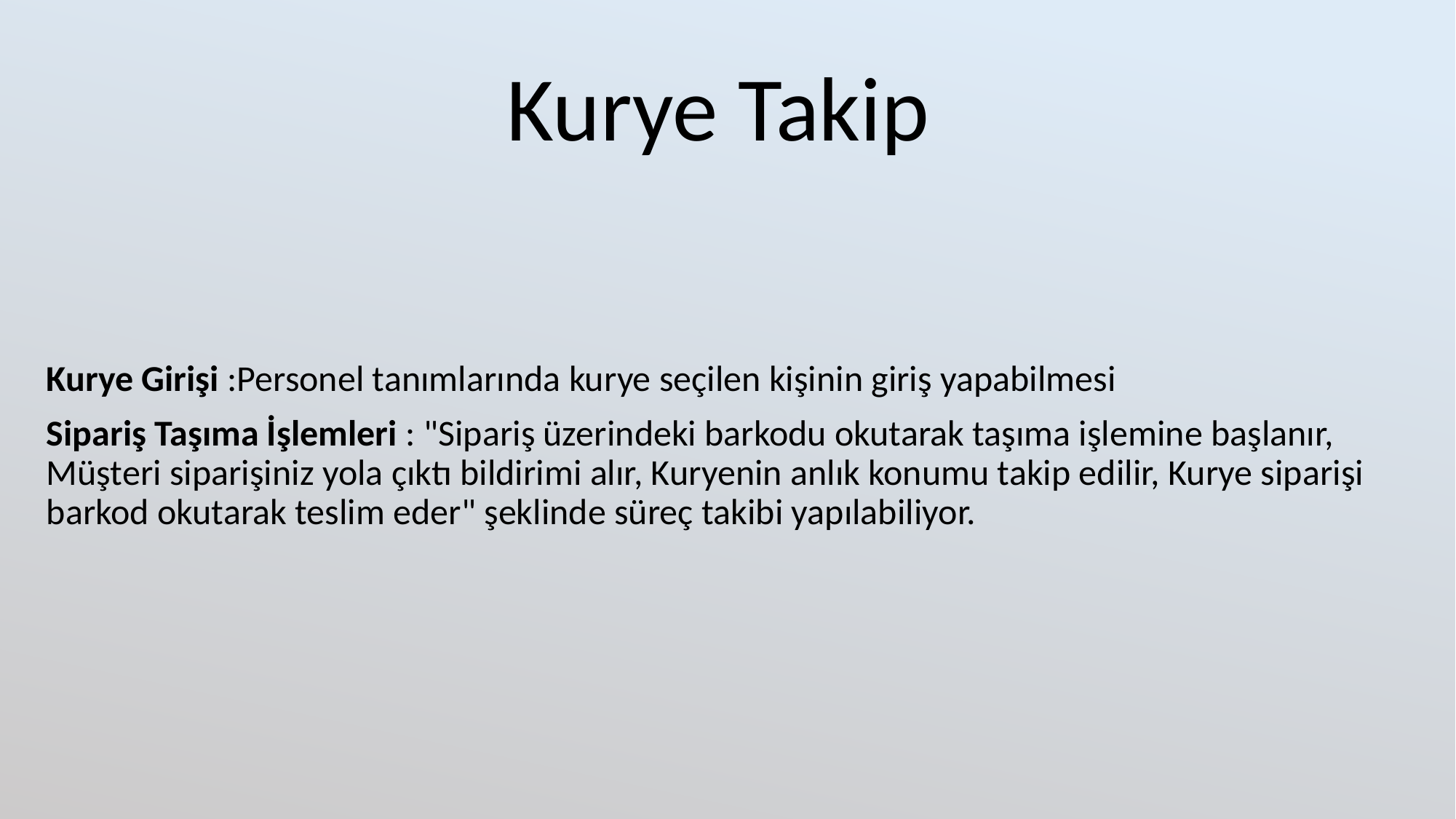

# Kurye Takip
Kurye Girişi :Personel tanımlarında kurye seçilen kişinin giriş yapabilmesi
Sipariş Taşıma İşlemleri : "Sipariş üzerindeki barkodu okutarak taşıma işlemine başlanır, Müşteri siparişiniz yola çıktı bildirimi alır, Kuryenin anlık konumu takip edilir, Kurye siparişi barkod okutarak teslim eder" şeklinde süreç takibi yapılabiliyor.